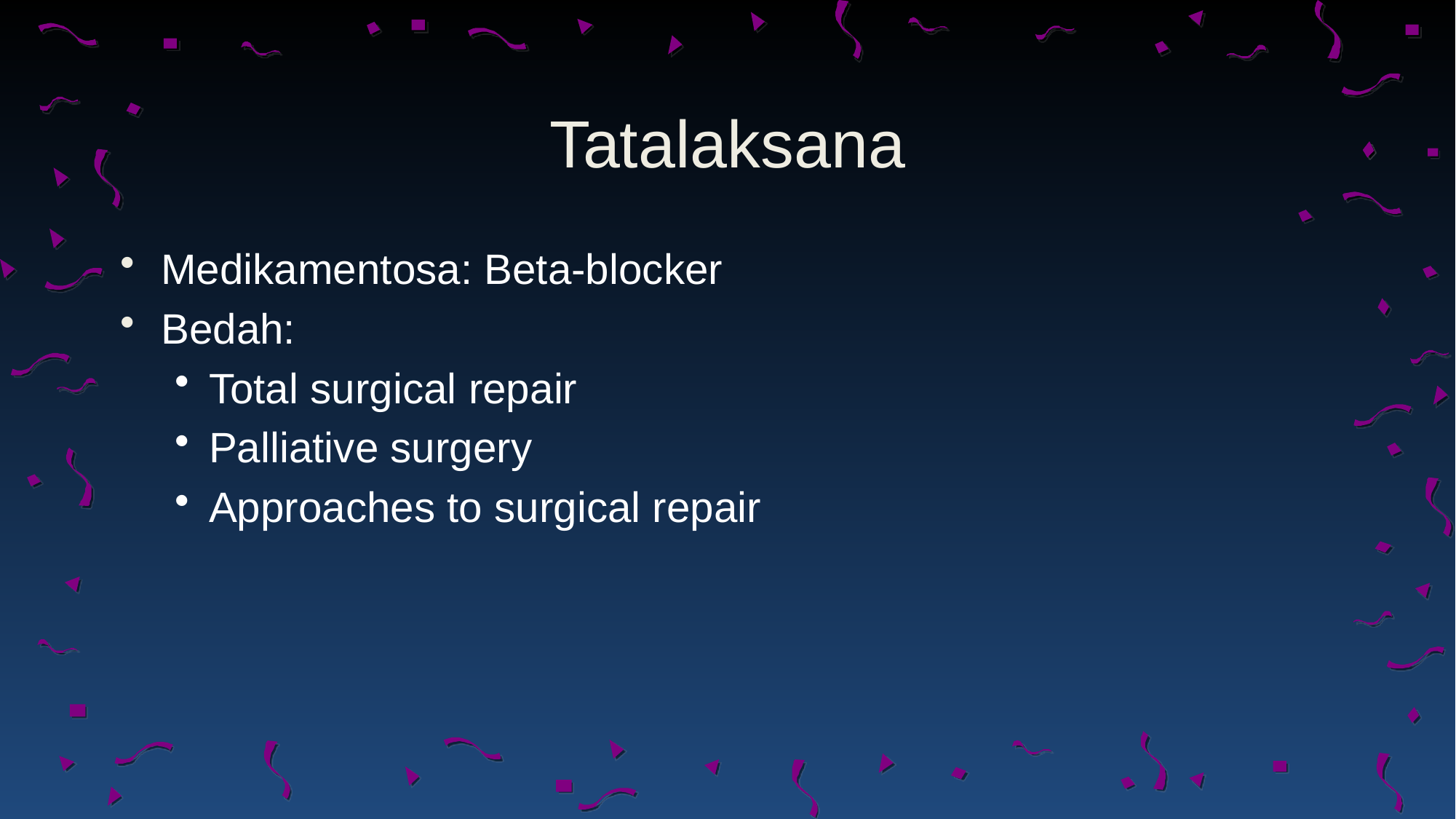

# Tatalaksana
Medikamentosa: Beta-blocker
Bedah:
Total surgical repair
Palliative surgery
Approaches to surgical repair